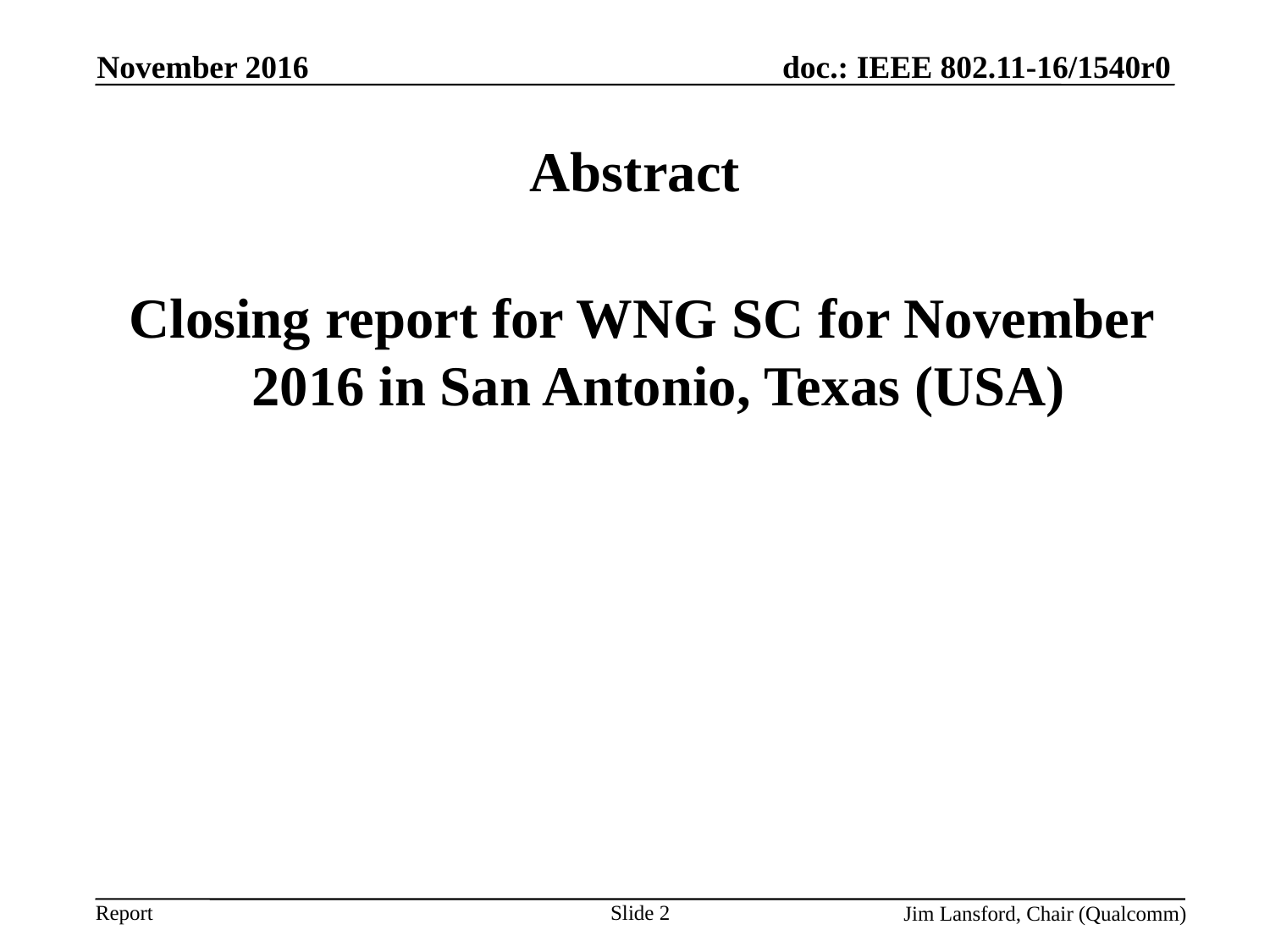

November 2016
# Abstract
 Closing report for WNG SC for November 2016 in San Antonio, Texas (USA)
Slide 2
Jim Lansford, Chair (Qualcomm)